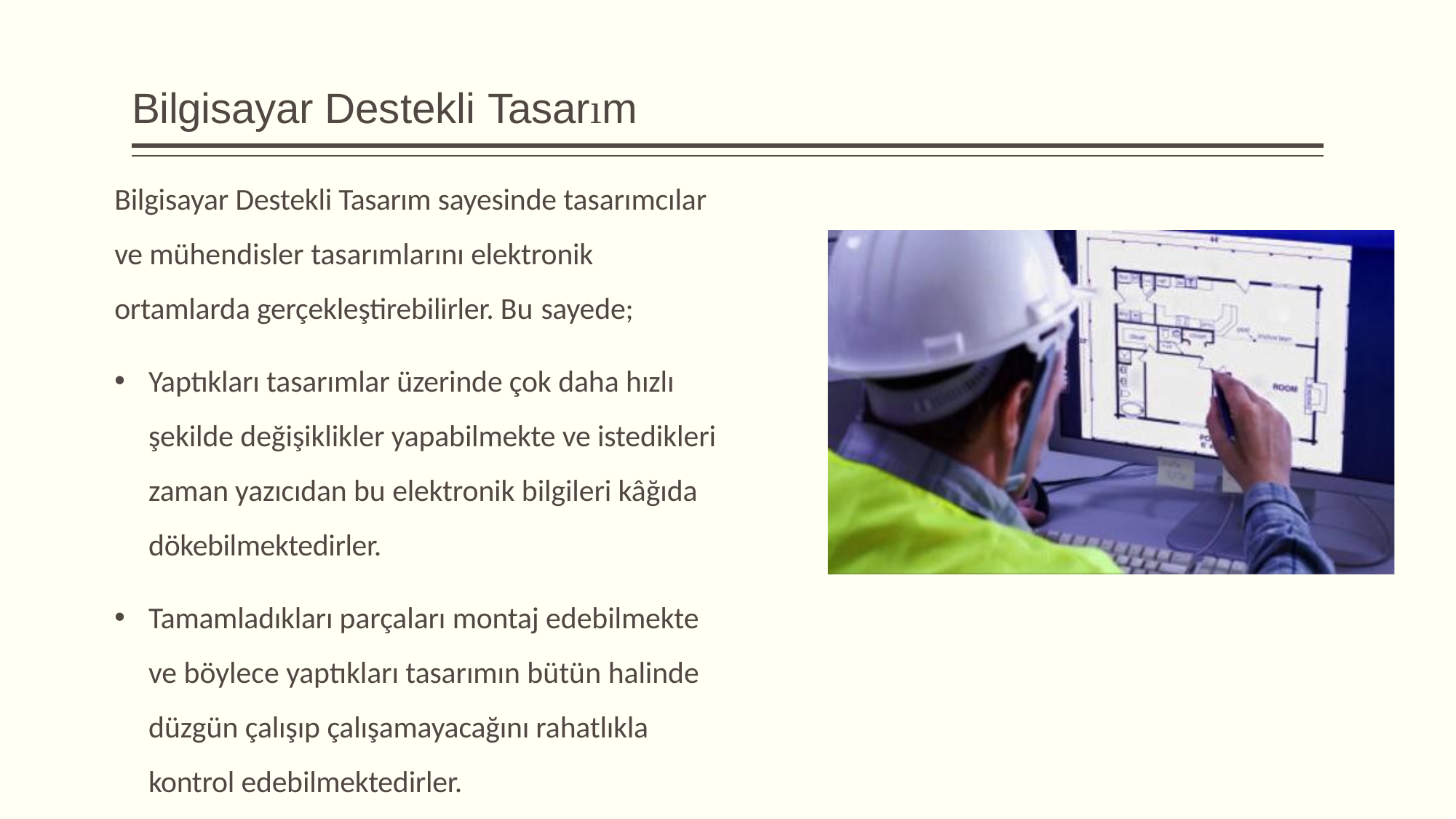

# Bilgisayar Destekli Tasarım
Bilgisayar Destekli Tasarım sayesinde tasarımcılar  ve mühendisler tasarımlarını elektronik  ortamlarda gerçekleştirebilirler. Bu sayede;
Yaptıkları tasarımlar üzerinde çok daha hızlı  şekilde değişiklikler yapabilmekte ve istedikleri  zaman yazıcıdan bu elektronik bilgileri kâğıda  dökebilmektedirler.
Tamamladıkları parçaları montaj edebilmekte  ve böylece yaptıkları tasarımın bütün halinde  düzgün çalışıp çalışamayacağını rahatlıkla  kontrol edebilmektedirler.